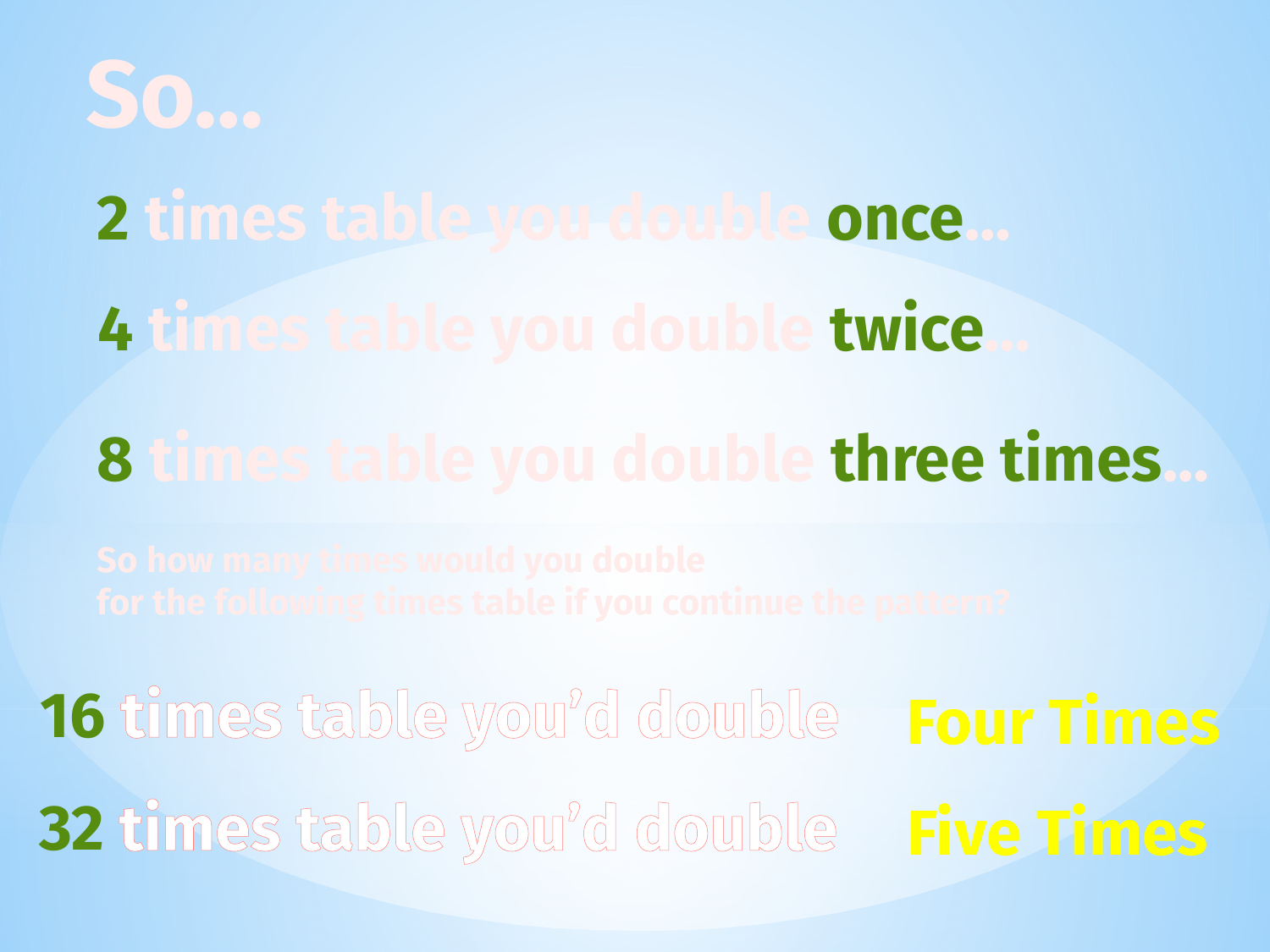

So…
2 times table you double once…
4 times table you double twice…
8 times table you double three times…
So how many times would you double
for the following times table if you continue the pattern?
16 times table you’d double
Four Times
32 times table you’d double
Five Times